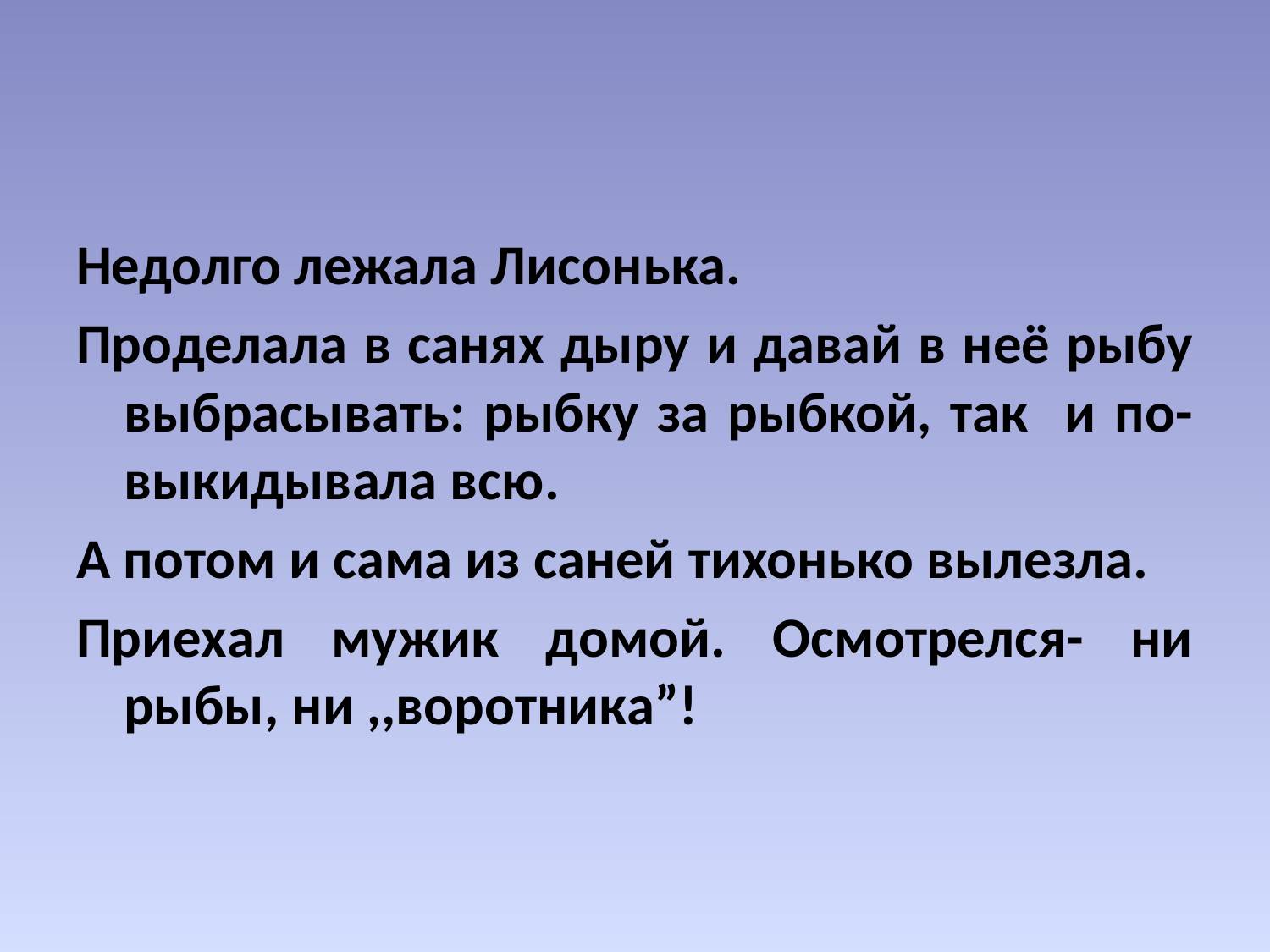

Недолго лежала Лисонька.
Проделала в санях дыру и давай в неё рыбу выбрасывать: рыбку за рыбкой, так  и по-выкидывала всю.
А потом и сама из саней тихонько вылезла.
Приехал мужик домой. Осмотрелся- ни рыбы, ни ,,воротника”!